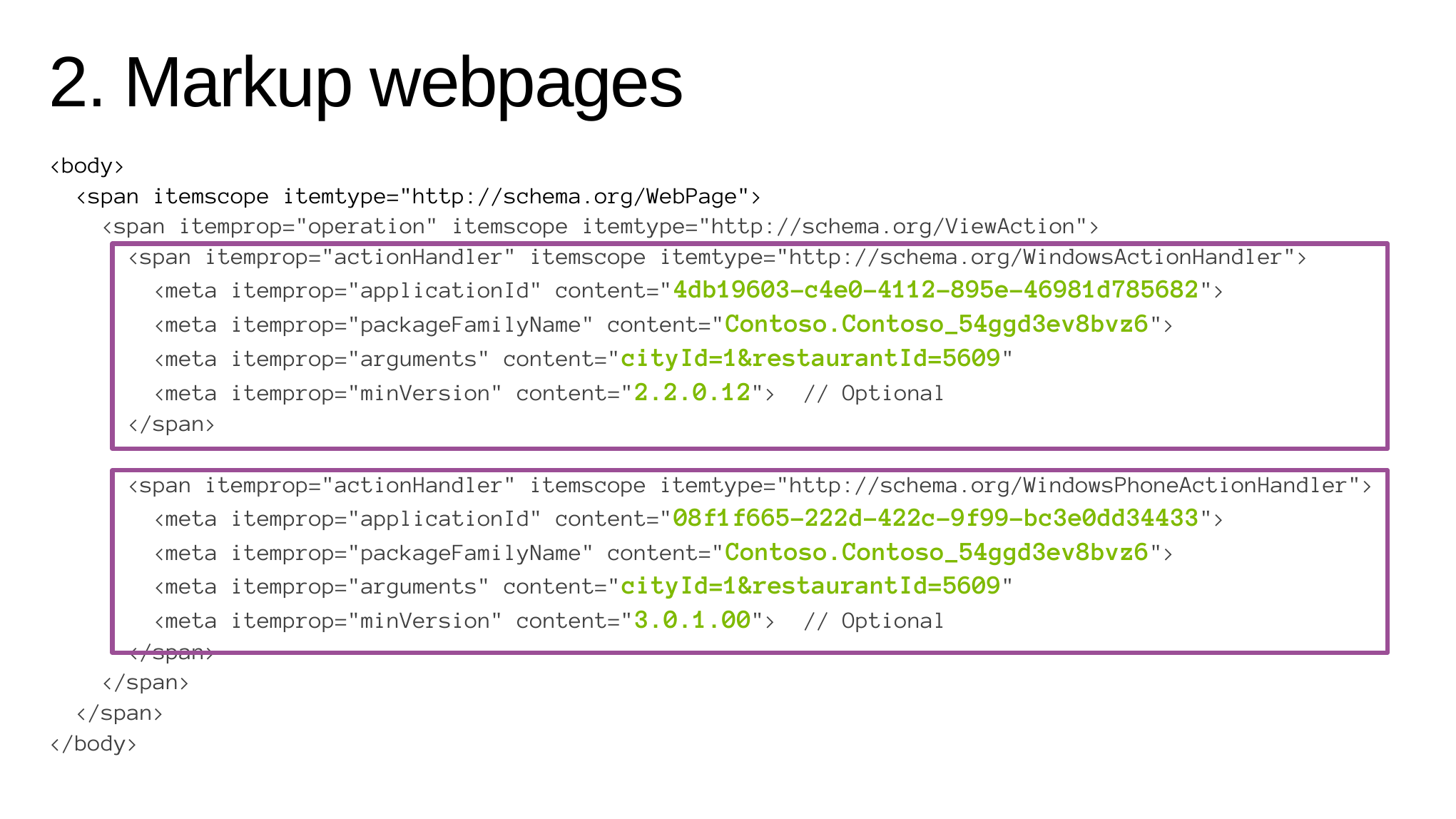

# 2. Markup webpages
<body>
  <span itemscope itemtype="http://schema.org/WebPage">
    <span itemprop="operation" itemscope itemtype="http://schema.org/ViewAction">
      <span itemprop="actionHandler" itemscope itemtype="http://schema.org/WindowsActionHandler">
        <meta itemprop="applicationId" content="4db19603-c4e0-4112-895e-46981d785682">
        <meta itemprop="packageFamilyName" content="Contoso.Contoso_54ggd3ev8bvz6">
        <meta itemprop="arguments" content="cityId=1&restaurantId=5609"
        <meta itemprop="minVersion" content="2.2.0.12">  // Optional
      </span>

      <span itemprop="actionHandler" itemscope itemtype="http://schema.org/WindowsPhoneActionHandler">
        <meta itemprop="applicationId" content="08f1f665-222d-422c-9f99-bc3e0dd34433">
        <meta itemprop="packageFamilyName" content="Contoso.Contoso_54ggd3ev8bvz6">
        <meta itemprop="arguments" content="cityId=1&restaurantId=5609"
        <meta itemprop="minVersion" content="3.0.1.00">  // Optional
      </span>
    </span>
  </span>
</body>